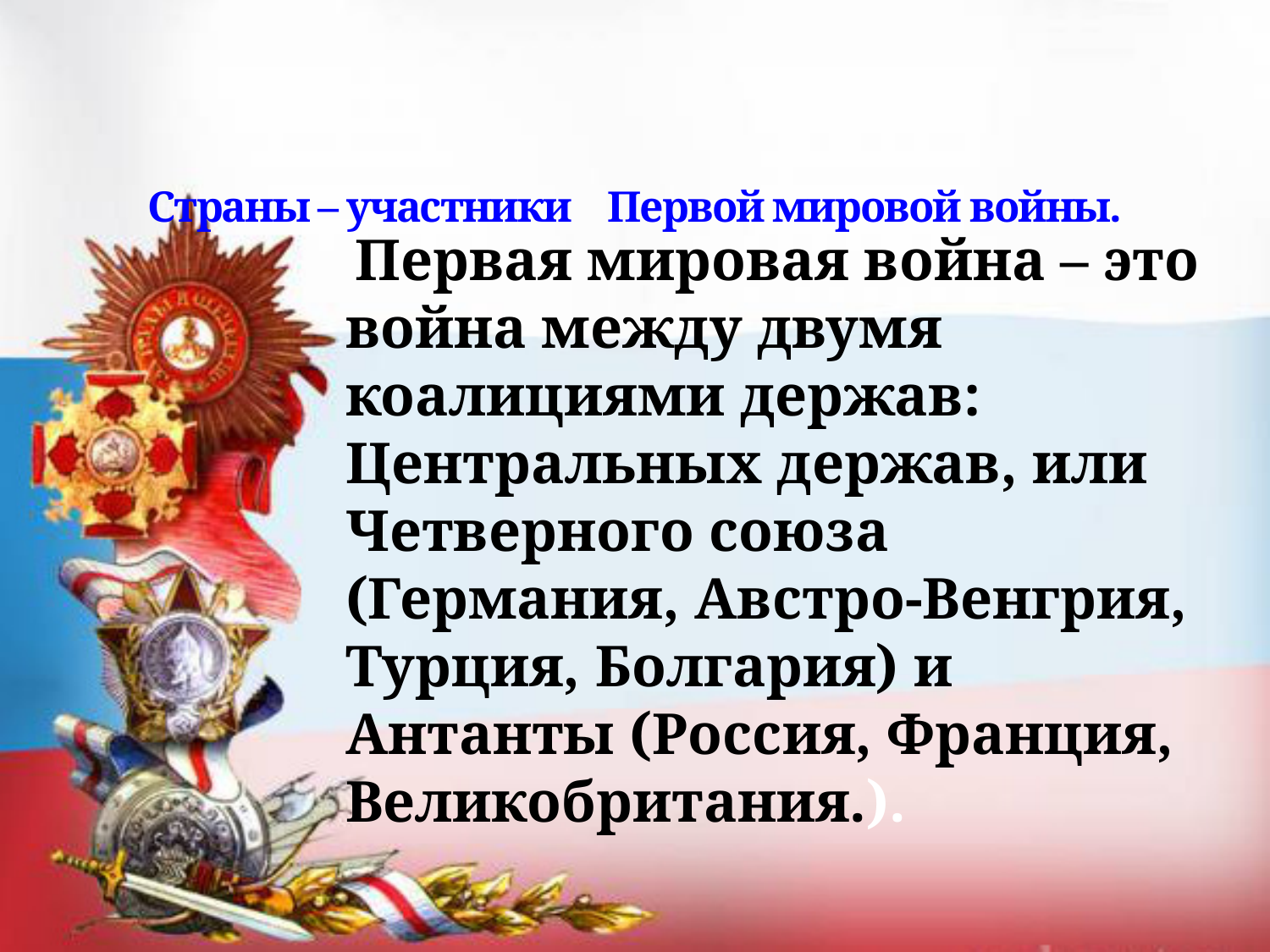

# Страны – участники    Первой мировой войны.
    Первая мировая война – это война между двумя коалициями держав: Центральных держав, или Четверного союза (Германия, Австро-Венгрия, Турция, Болгария) и Антанты (Россия, Франция, Великобритания.).